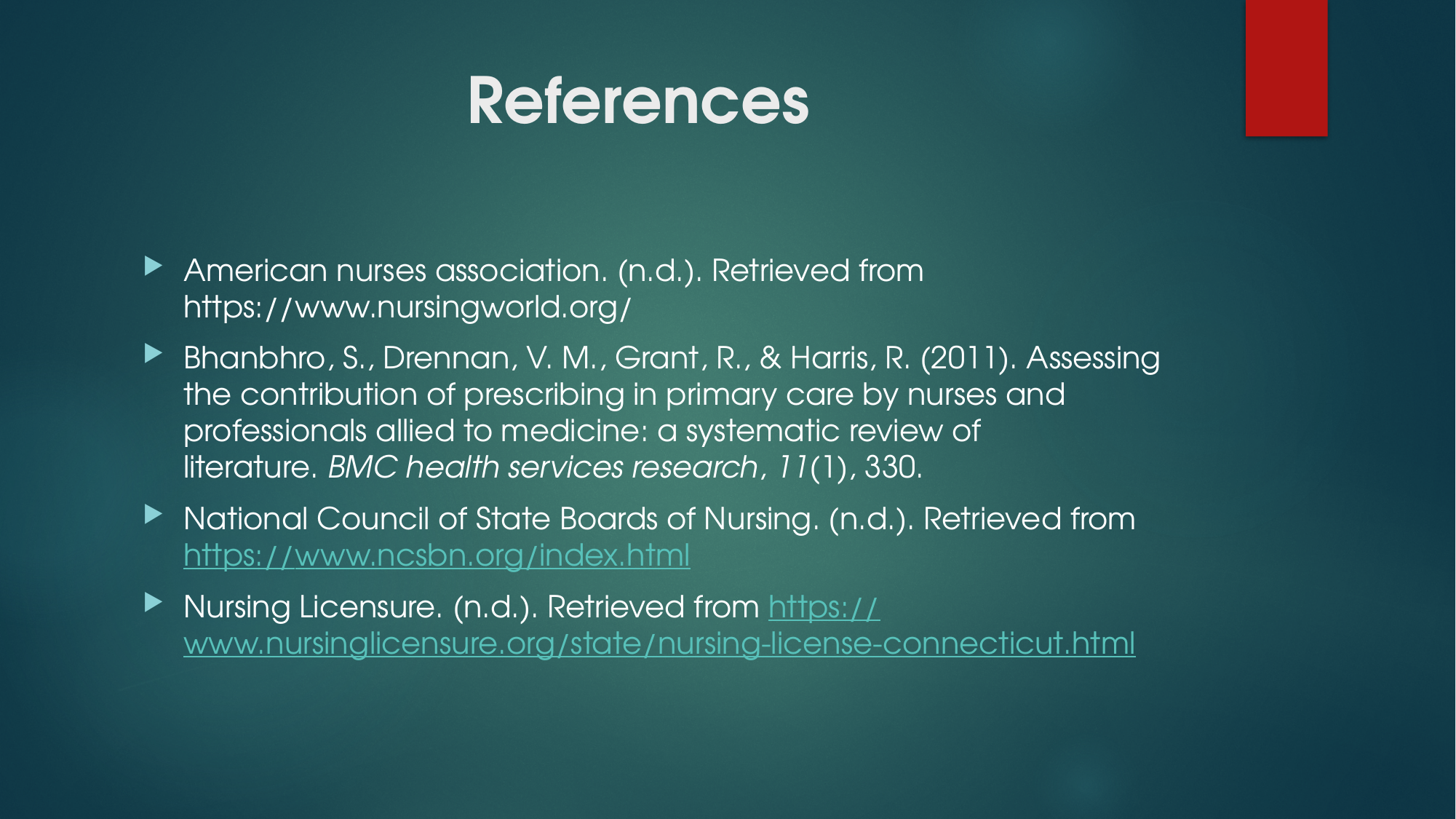

# References
American nurses association. (n.d.). Retrieved from https://www.nursingworld.org/
Bhanbhro, S., Drennan, V. M., Grant, R., & Harris, R. (2011). Assessing the contribution of prescribing in primary care by nurses and professionals allied to medicine: a systematic review of literature. BMC health services research, 11(1), 330.
National Council of State Boards of Nursing. (n.d.). Retrieved from https://www.ncsbn.org/index.html
Nursing Licensure. (n.d.). Retrieved from https://www.nursinglicensure.org/state/nursing-license-connecticut.html